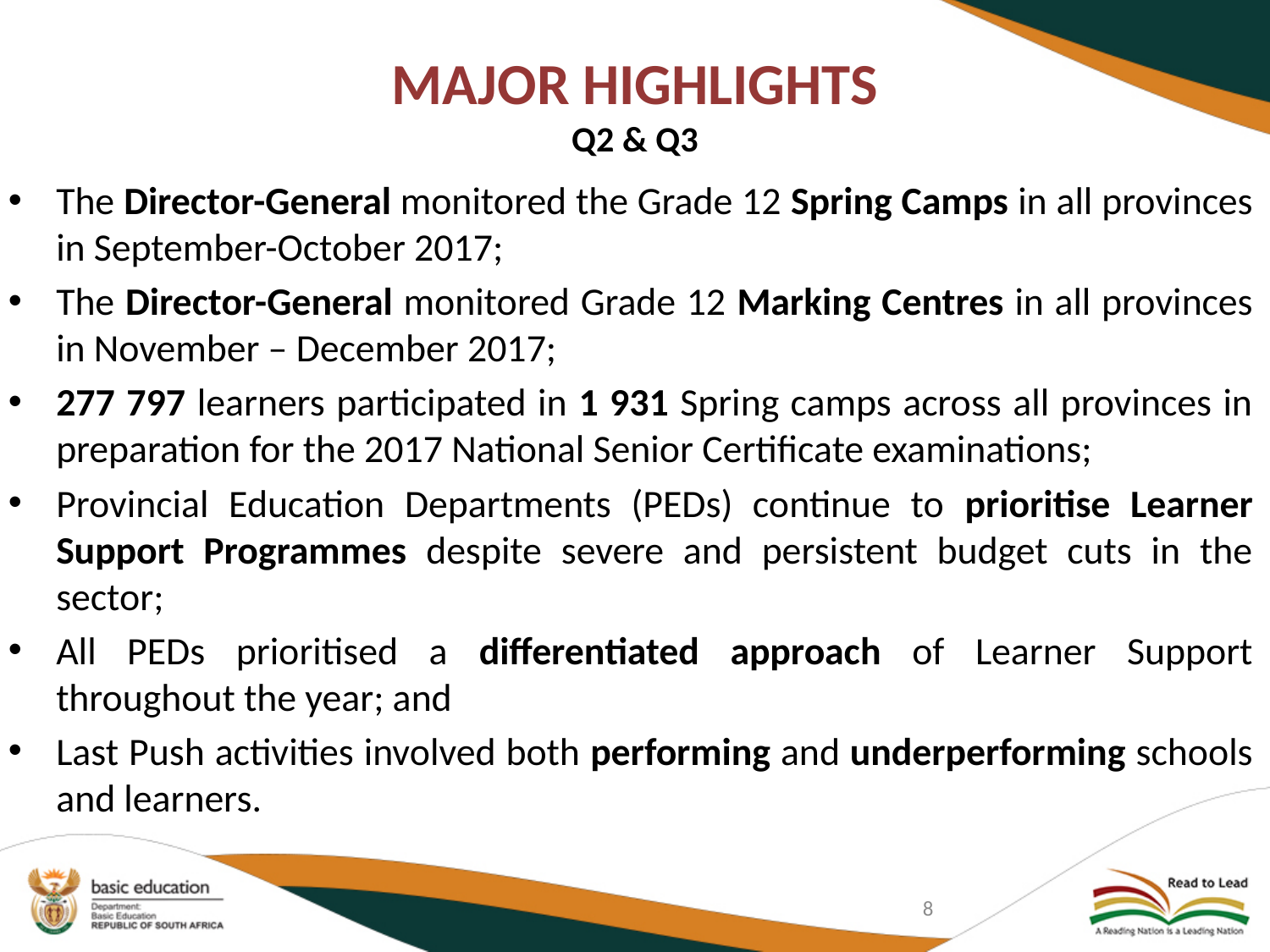

# MAJOR HIGHLIGHTS Q2 & Q3
The Director-General monitored the Grade 12 Spring Camps in all provinces in September-October 2017;
The Director-General monitored Grade 12 Marking Centres in all provinces in November – December 2017;
277 797 learners participated in 1 931 Spring camps across all provinces in preparation for the 2017 National Senior Certificate examinations;
Provincial Education Departments (PEDs) continue to prioritise Learner Support Programmes despite severe and persistent budget cuts in the sector;
All PEDs prioritised a differentiated approach of Learner Support throughout the year; and
Last Push activities involved both performing and underperforming schools and learners.

8